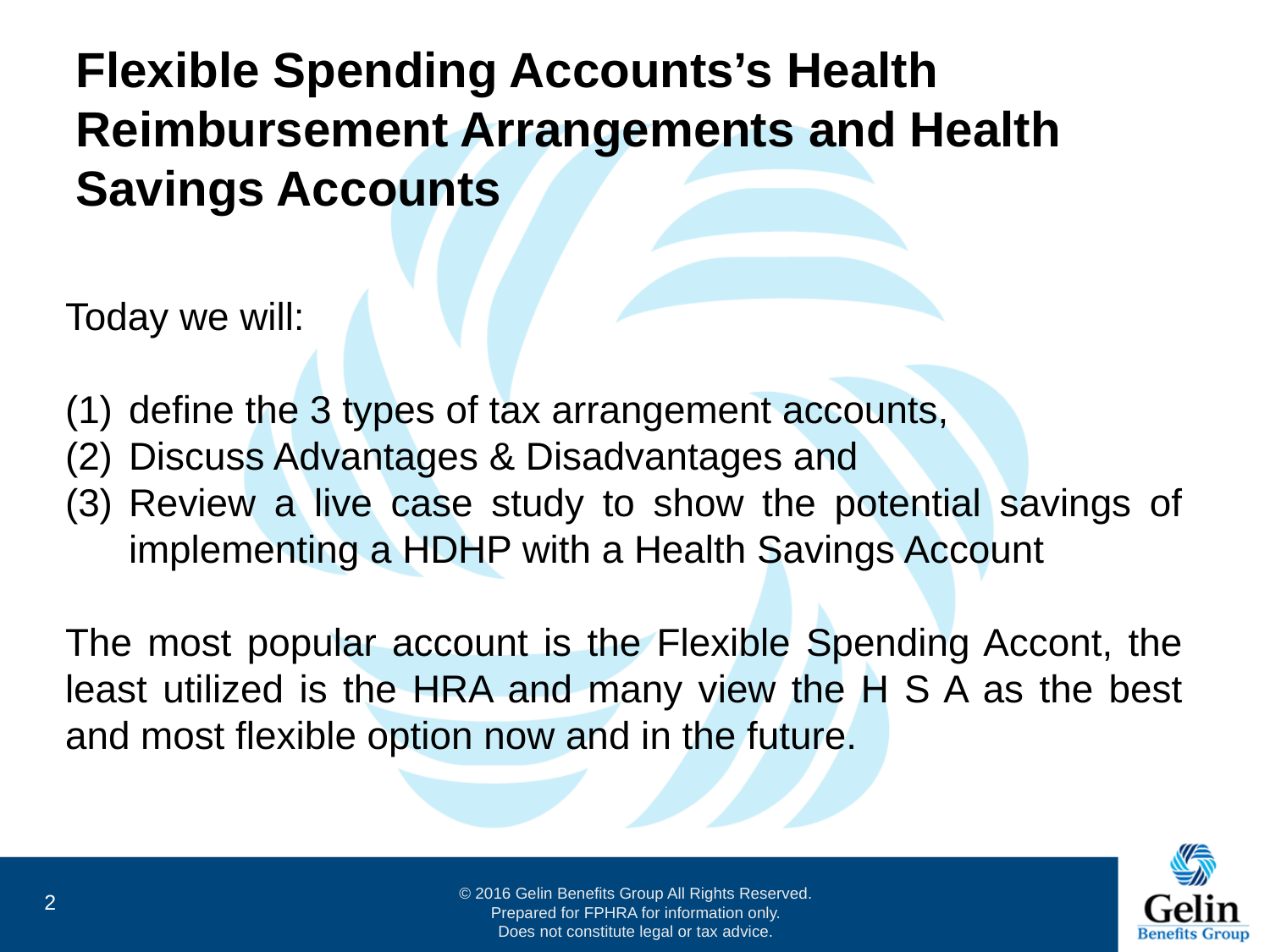

Flexible Spending Accounts’s Health Reimbursement Arrangements and Health Savings Accounts
Today we will:

define the 3 types of tax arrangement accounts,
Discuss Advantages & Disadvantages and
Review a live case study to show the potential savings of implementing a HDHP with a Health Savings Account

The most popular account is the Flexible Spending Accont, the least utilized is the HRA and many view the H S A as the best and most flexible option now and in the future.